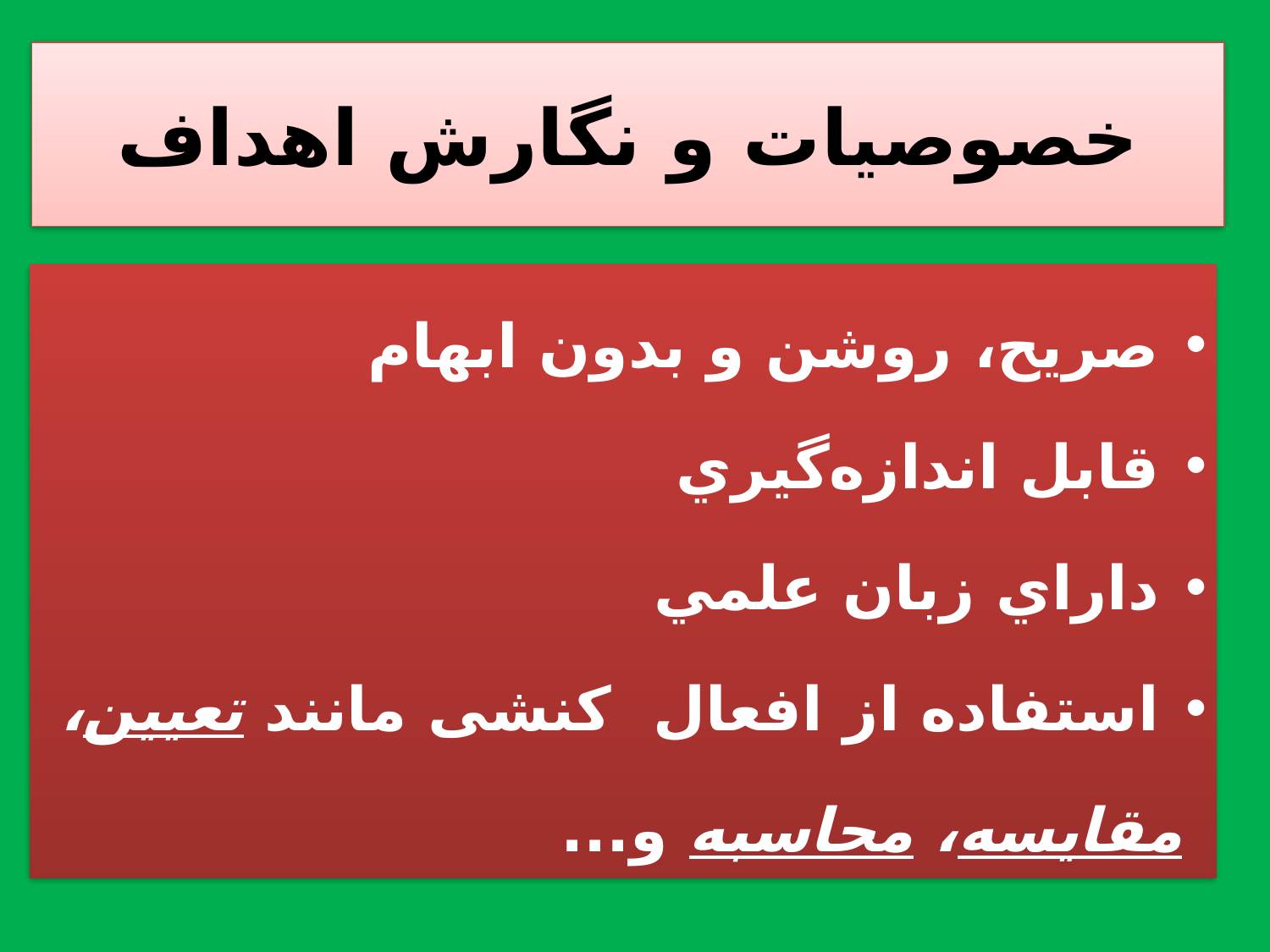

# خصوصيات و نگارش اهداف
صريح، روشن و بدون ابهام
قابل اندازه‌گيري
داراي زبان علمي
استفاده از افعال  کنشی مانند تعيين،
 مقايسه، محاسبه و...